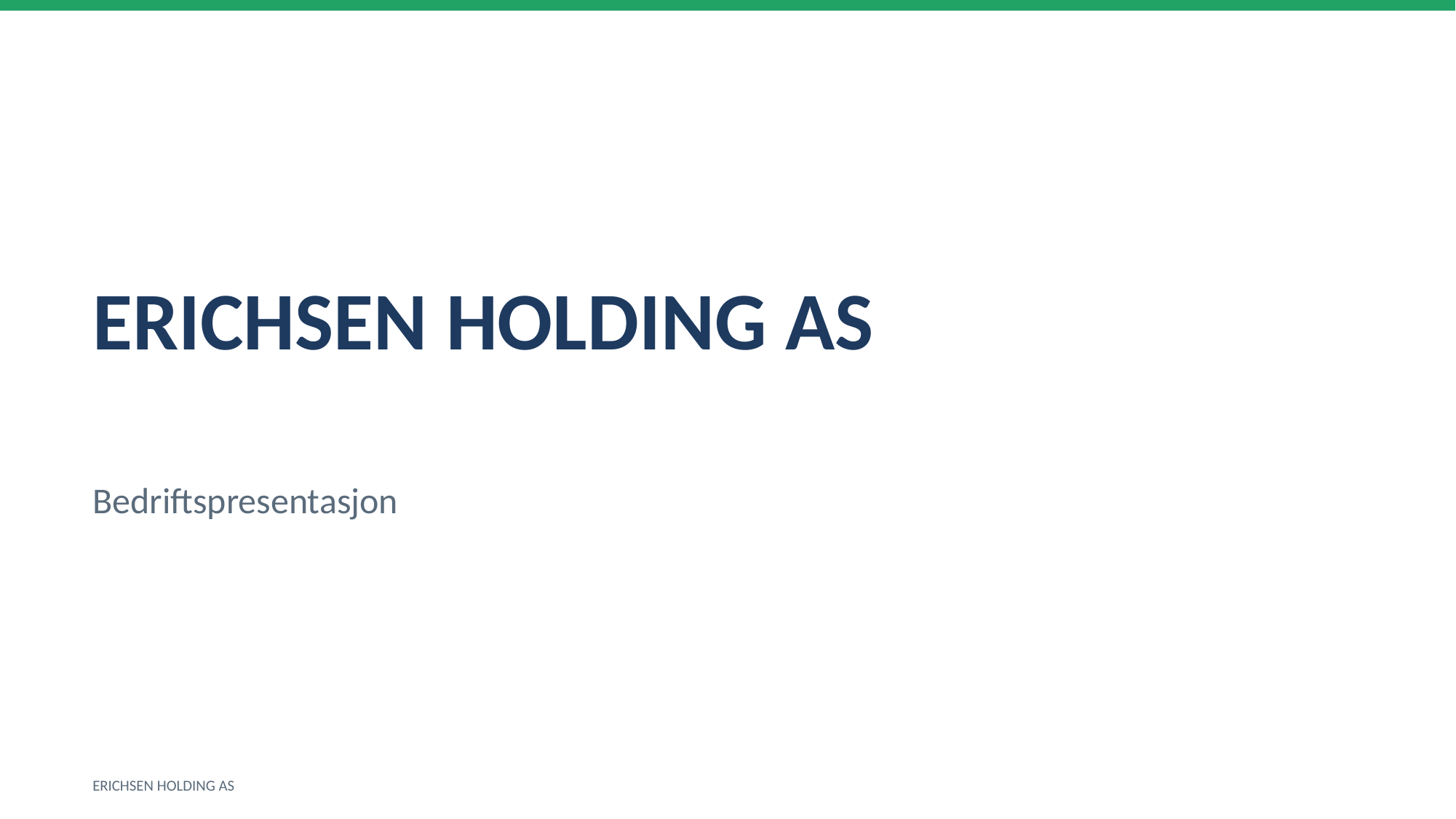

ERICHSEN HOLDING AS
Bedriftspresentasjon
ERICHSEN HOLDING AS